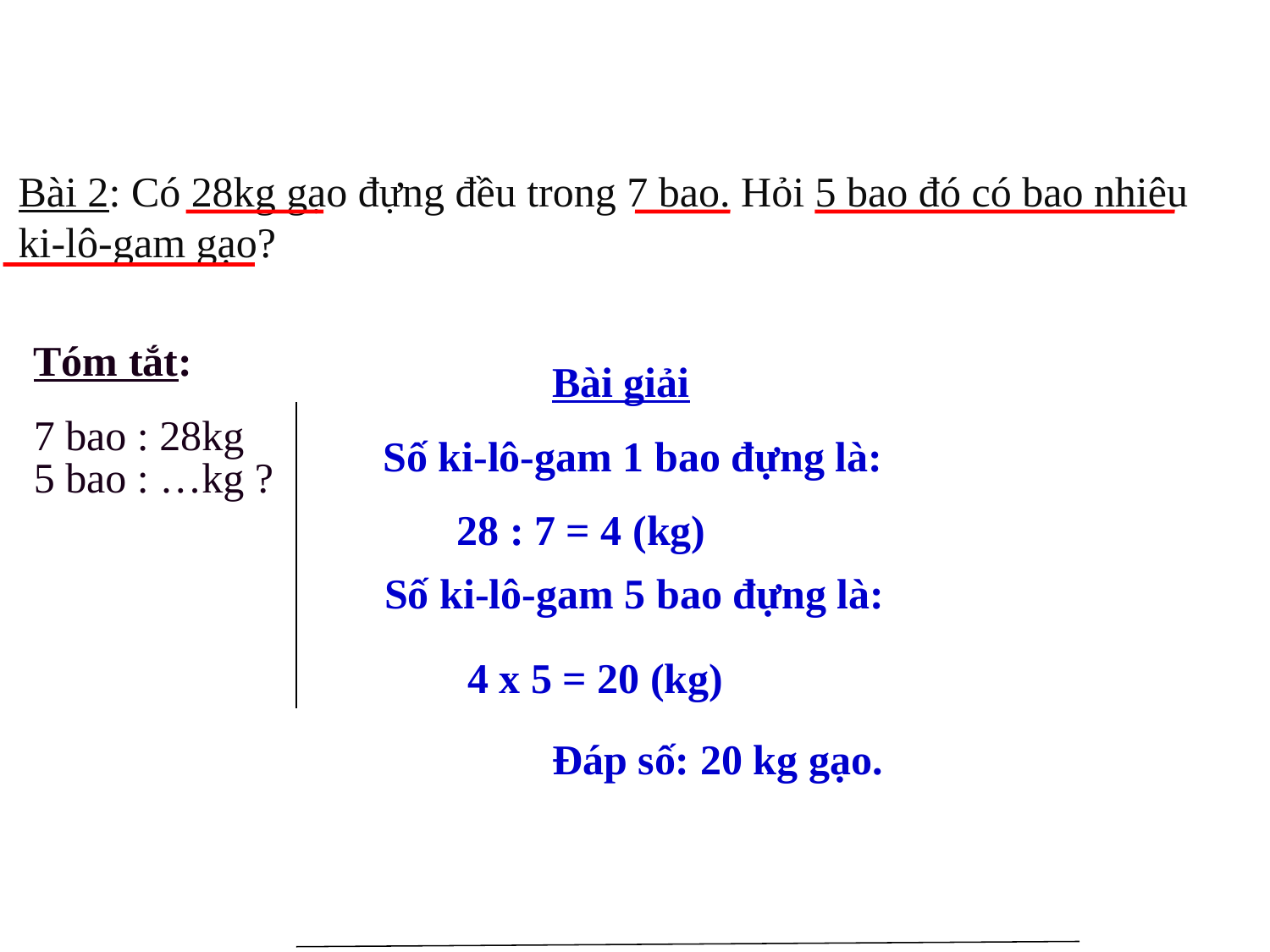

Bài 2: Có 28kg gạo đựng đều trong 7 bao. Hỏi 5 bao đó có bao nhiêu
ki-lô-gam gạo?

Tóm tắt:
Bài giải
7 bao : 28kg
Số ki-lô-gam 1 bao đựng là:
5 bao : …kg ?
28 : 7 = 4 (kg)
Số ki-lô-gam 5 bao đựng là:
4 x 5 = 20 (kg)
Đáp số: 20 kg gạo.